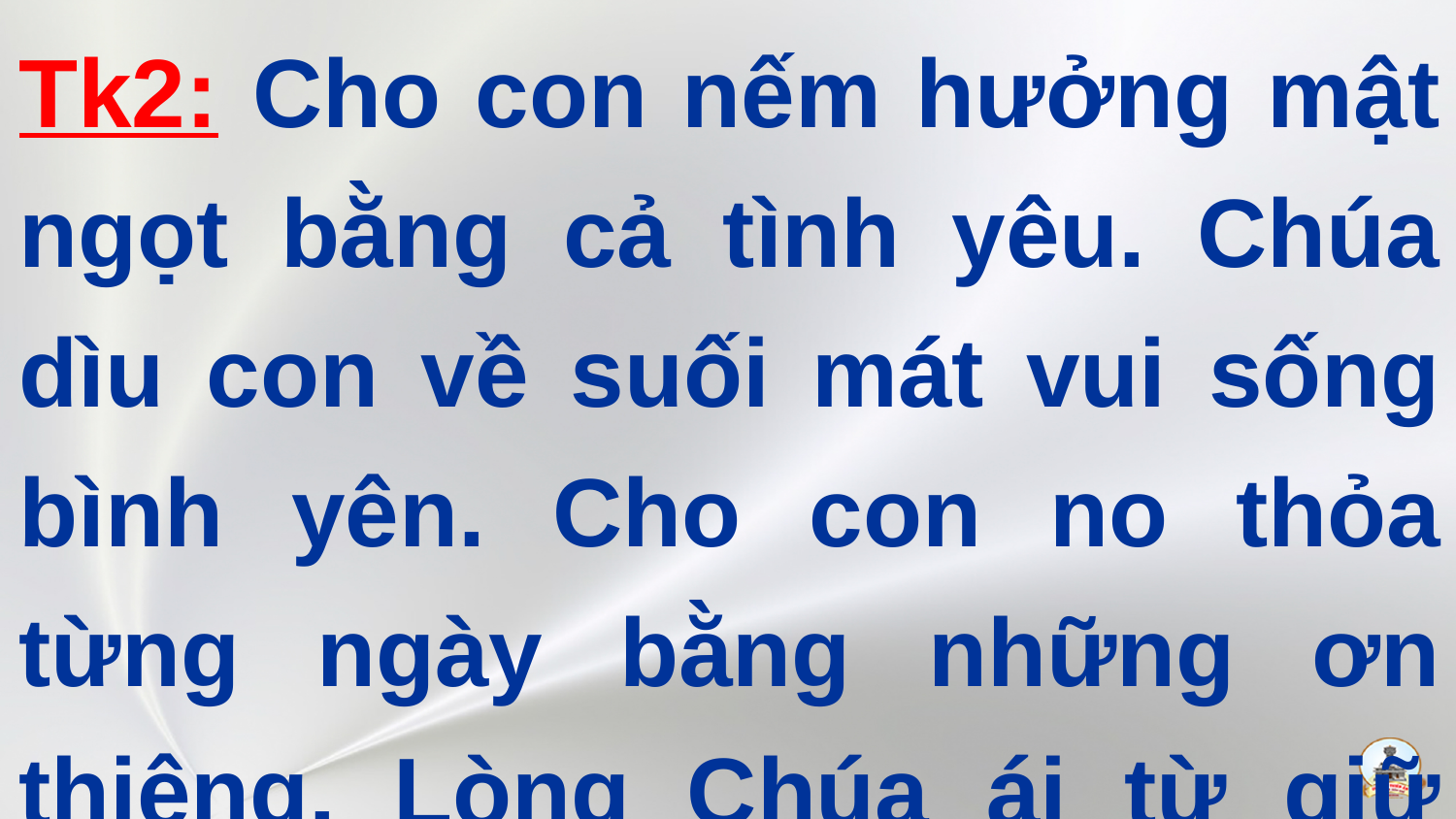

Tk2: Cho con nếm hưởng mật ngọt bằng cả tình yêu. Chúa dìu con về suối mát vui sống bình yên. Cho con no thỏa từng ngày bằng những ơn thiêng. Lòng Chúa ái từ giữ gìn chiên con của Người.